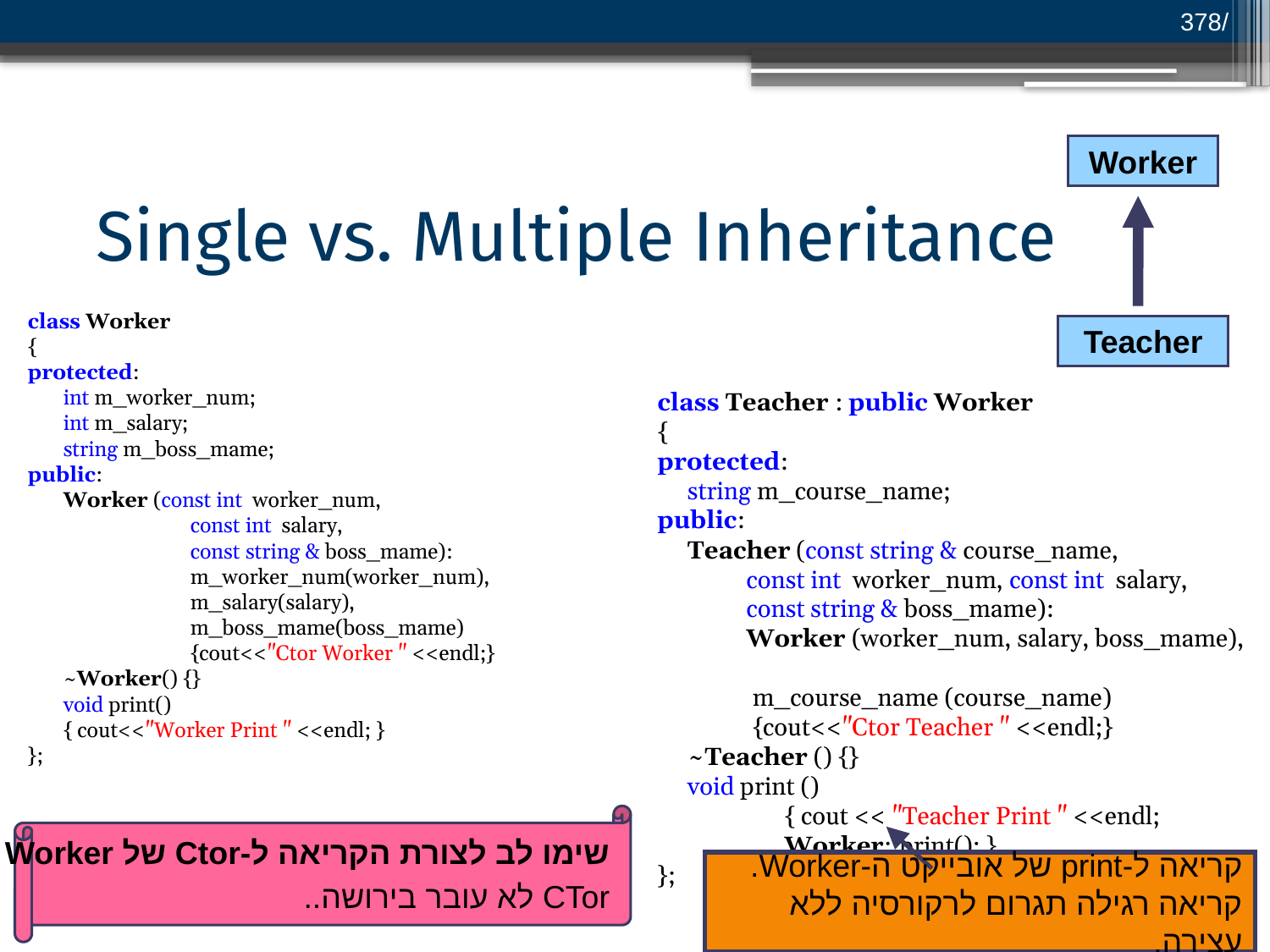

/378
Worker

Teacher
# Single vs. Multiple Inheritance
class Worker
{
protected:
	int m_worker_num;
	int m_salary;
	string m_boss_mame;
public:
	Worker (const int  worker_num,
		const int  salary,
		const string & boss_mame):
		m_worker_num(worker_num),
		m_salary(salary),
		m_boss_mame(boss_mame)
		{cout<<"Ctor Worker " <<endl;}
	~Worker() {}
	void print()
	{ cout<<"Worker Print " <<endl; }
};

class Teacher : public Worker
{
protected:
     string m_course_name;
public:
     Teacher (const string & course_name,
               const int  worker_num, const int  salary,
               const string & boss_mame):
               Worker (worker_num, salary, boss_mame),
                m_course_name (course_name)
                {cout<<"Ctor Teacher " <<endl;}
     ~Teacher () {}
     void print ()
          	{ cout << "Teacher Print " <<endl;
 	Worker::print(); }
};

שימו לב לצורת הקריאה ל-Ctor של Worker
CTor לא עובר בירושה..

קריאה ל-print של אובייקט ה-Worker.
קריאה רגילה תגרום לרקורסיה ללא עצירה.